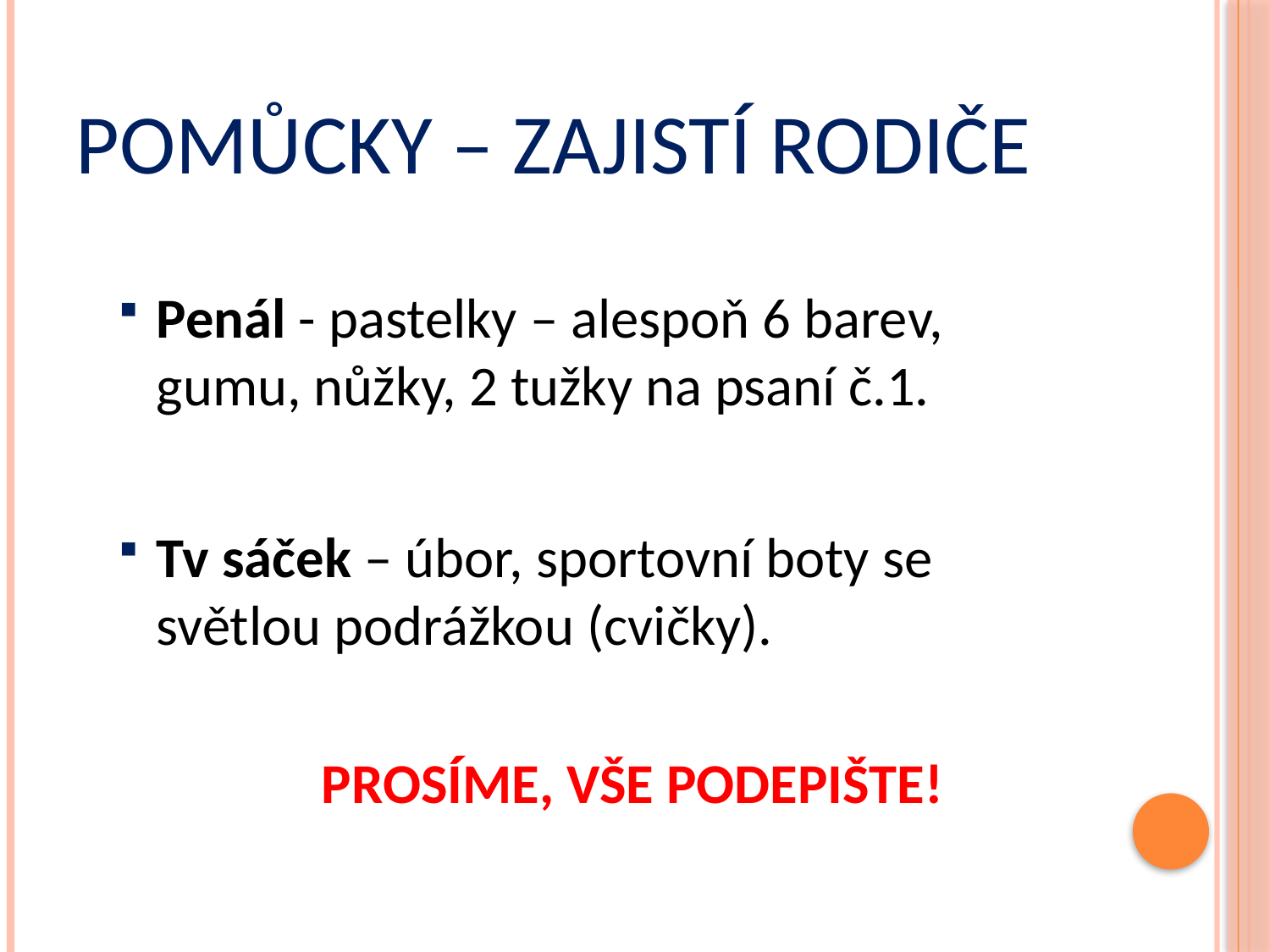

# Pomůcky – zajistí rodiče

Penál - pastelky – alespoň 6 barev, gumu, nůžky, 2 tužky na psaní č.1.

Tv sáček – úbor, sportovní boty se světlou podrážkou (cvičky).

	     PROSÍME, VŠE PODEPIŠTE!